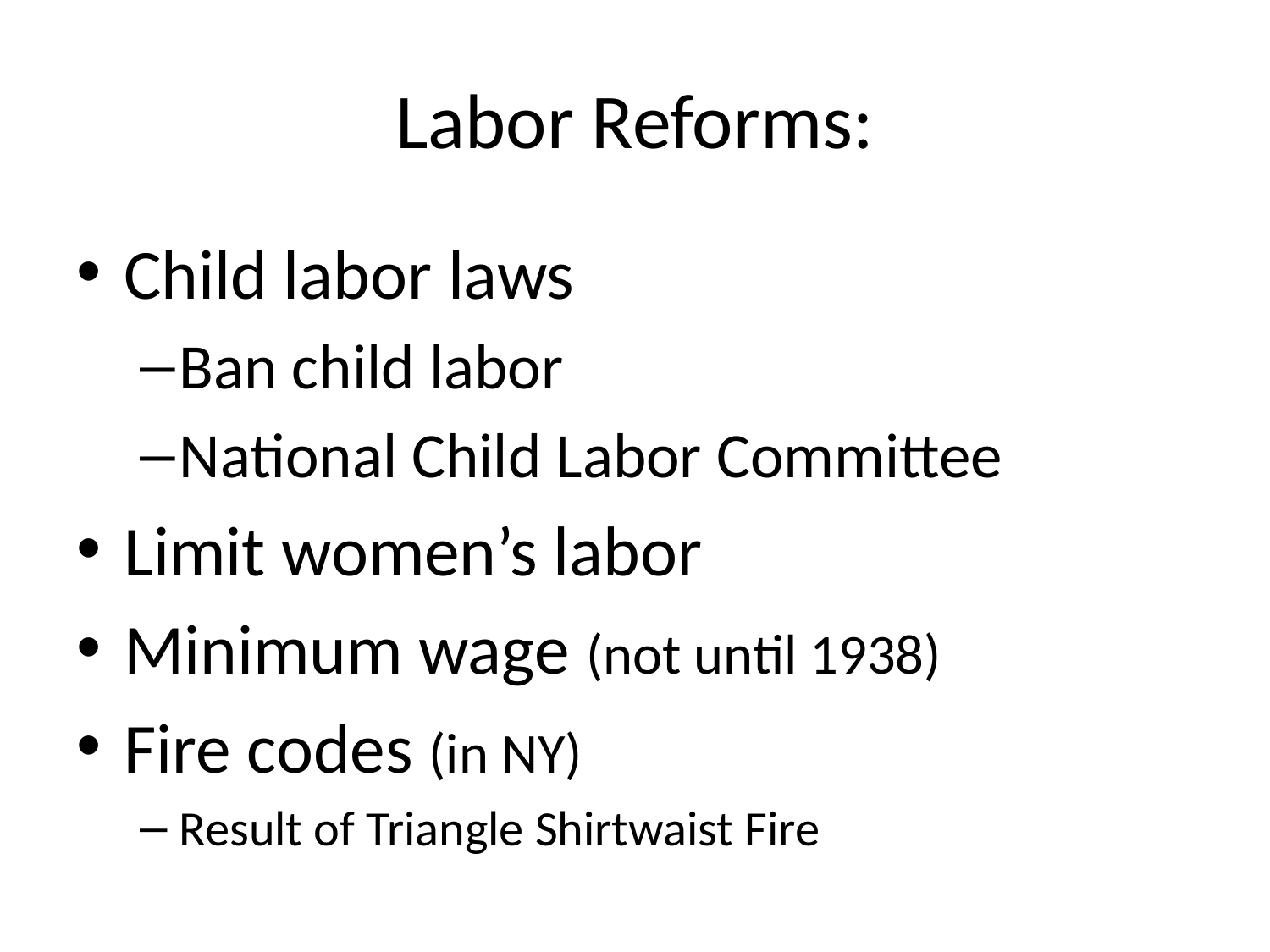

# Labor Reforms:
Child labor laws
Ban child labor
National Child Labor Committee
Limit women’s labor
Minimum wage (not until 1938)
Fire codes (in NY)
Result of Triangle Shirtwaist Fire